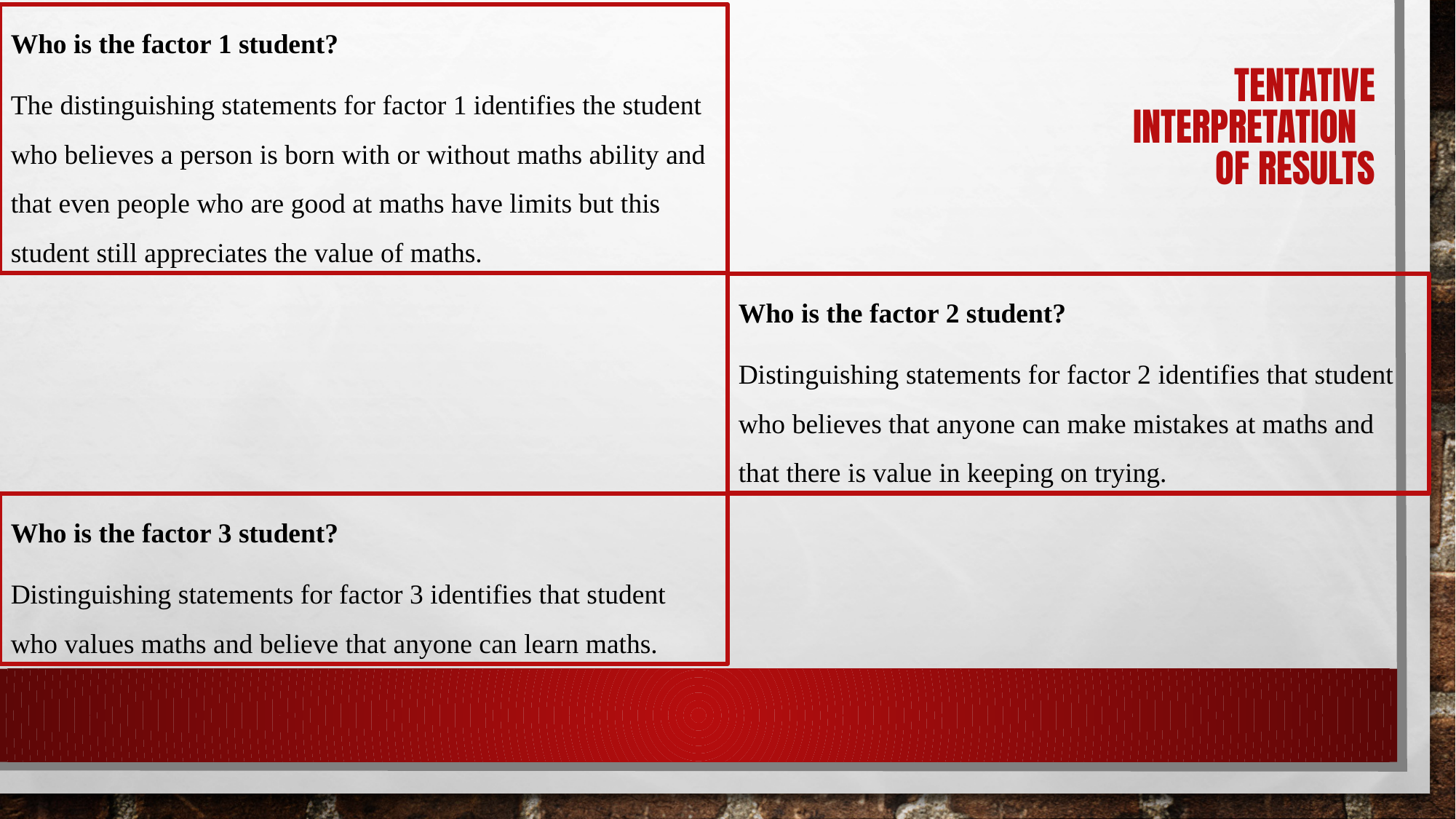

Who is the factor 1 student?
The distinguishing statements for factor 1 identifies the student who believes a person is born with or without maths ability and that even people who are good at maths have limits but this student still appreciates the value of maths.
# Tentative interpretation of results
Who is the factor 2 student?
Distinguishing statements for factor 2 identifies that student who believes that anyone can make mistakes at maths and that there is value in keeping on trying.
Who is the factor 3 student?
Distinguishing statements for factor 3 identifies that student who values maths and believe that anyone can learn maths.